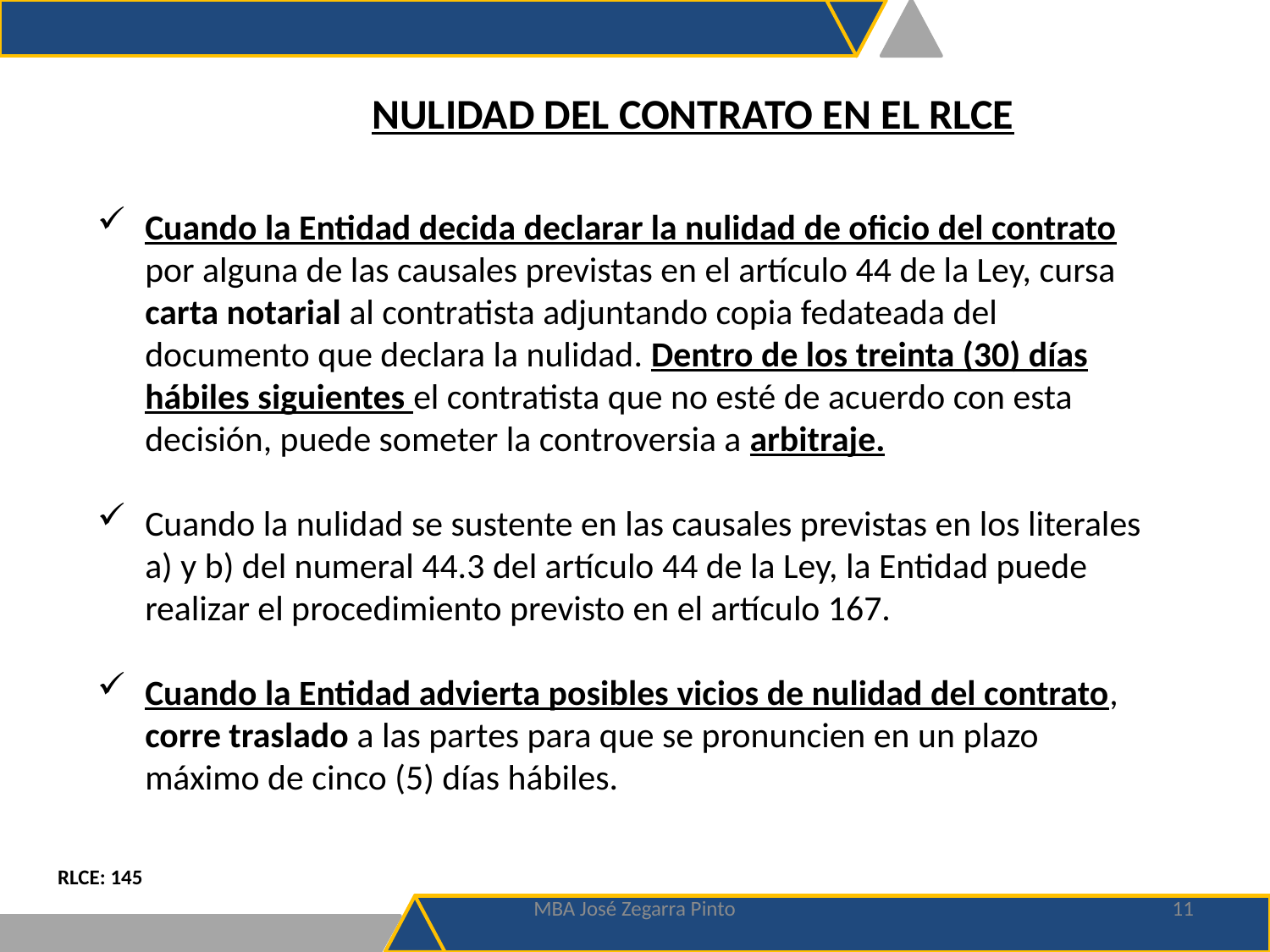

NULIDAD DEL CONTRATO EN EL RLCE
Cuando la Entidad decida declarar la nulidad de oficio del contrato por alguna de las causales previstas en el artículo 44 de la Ley, cursa carta notarial al contratista adjuntando copia fedateada del documento que declara la nulidad. Dentro de los treinta (30) días hábiles siguientes el contratista que no esté de acuerdo con esta decisión, puede someter la controversia a arbitraje.

Cuando la nulidad se sustente en las causales previstas en los literales a) y b) del numeral 44.3 del artículo 44 de la Ley, la Entidad puede realizar el procedimiento previsto en el artículo 167.

Cuando la Entidad advierta posibles vicios de nulidad del contrato, corre traslado a las partes para que se pronuncien en un plazo máximo de cinco (5) días hábiles.
RLCE: 145
MBA José Zegarra Pinto
11